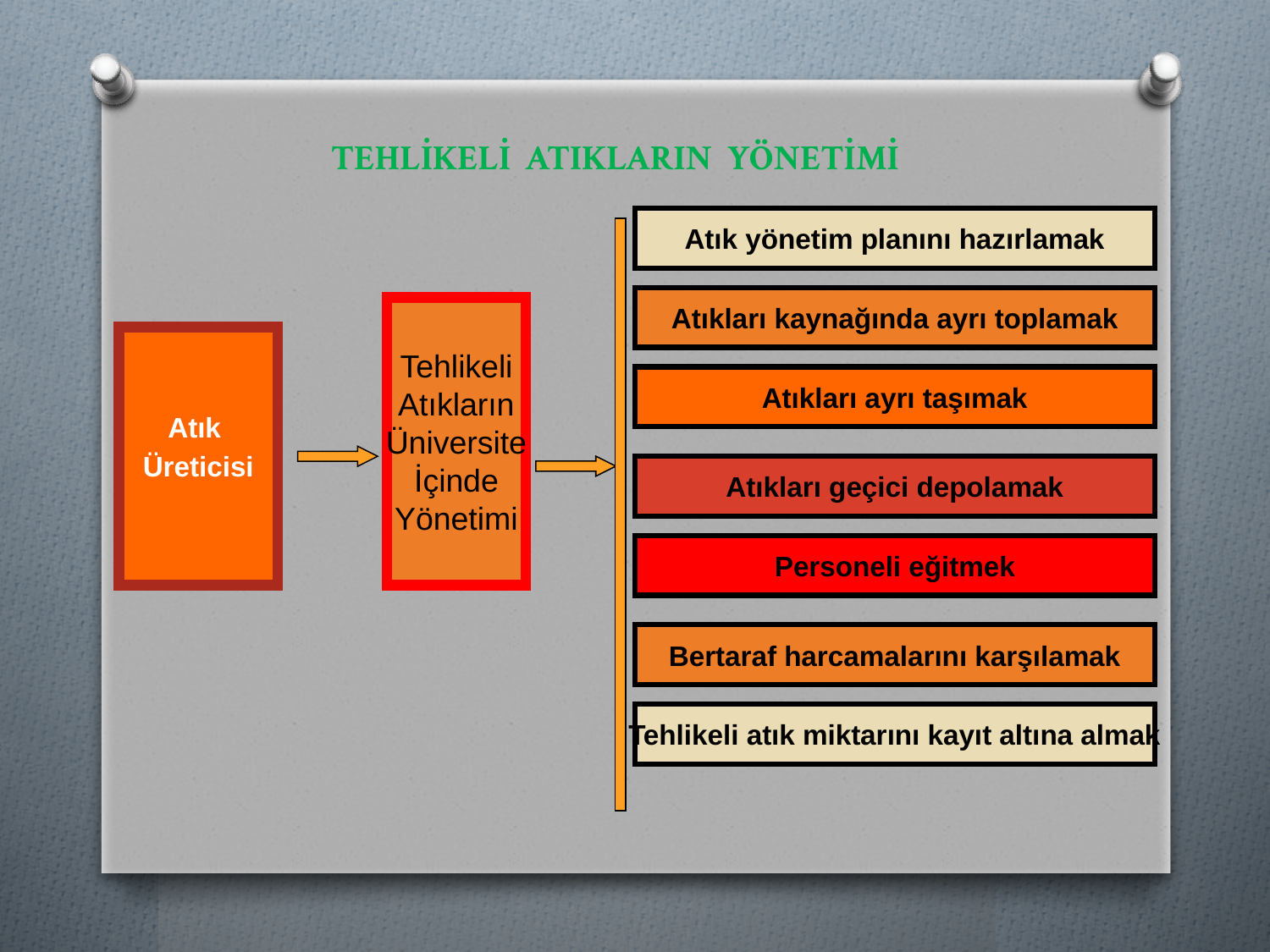

# TEHLİKELİ  ATIKLARIN  YÖNETİMİ
Atık yönetim planını hazırlamak

Atıkları kaynağında ayrı toplamak
Tehlikeli
Atıkların
Üniversite
İçinde
Yönetimi

Atık
Üreticisi

Atıkları ayrı taşımak

Atıkları geçici depolamak
Personeli eğitmek
Bertaraf harcamalarını karşılamak
Tehlikeli atık miktarını kayıt altına almak